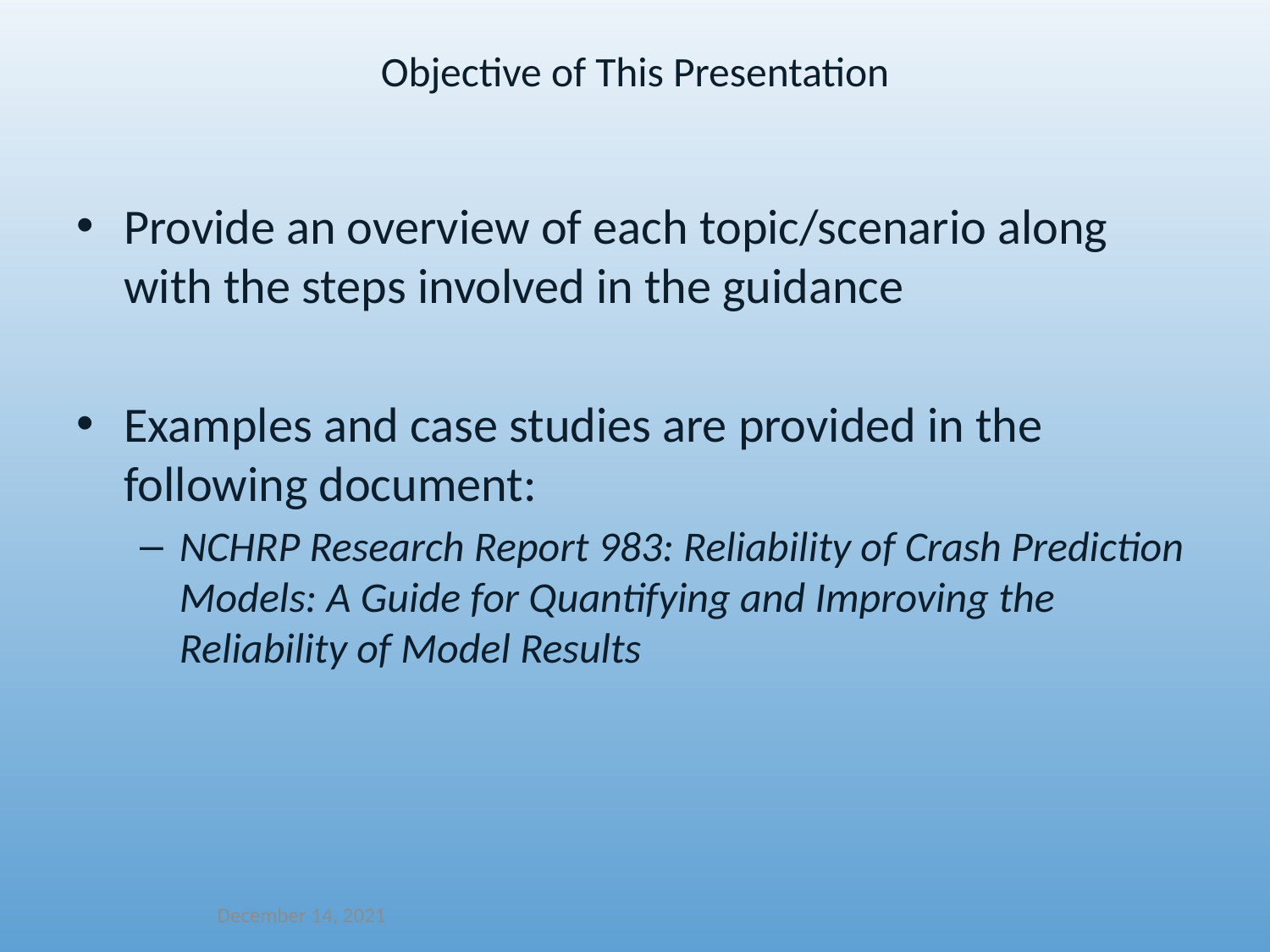

Objective of This Presentation

Provide an overview of each topic/scenario along with the steps involved in the guidance

Examples and case studies are provided in the following document:
NCHRP Research Report 983: Reliability of Crash Prediction Models: A Guide for Quantifying and Improving the Reliability of Model Results
December 14, 2021